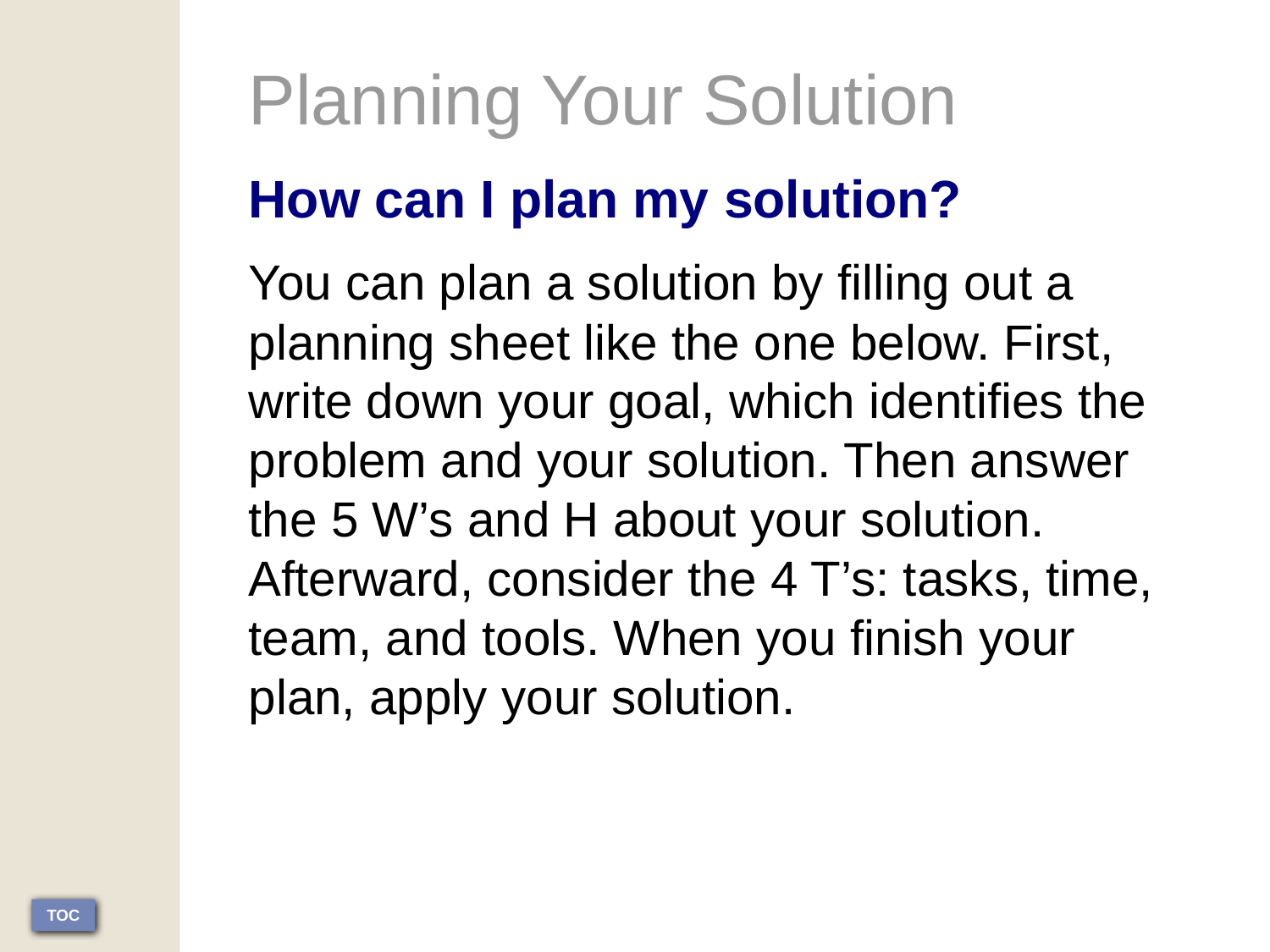

Planning Your Solution
How can I plan my solution?
You can plan a solution by filling out a planning sheet like the one below. First, write down your goal, which identifies the problem and your solution. Then answer the 5 W’s and H about your solution. Afterward, consider the 4 T’s: tasks, time, team, and tools. When you finish your plan, apply your solution.